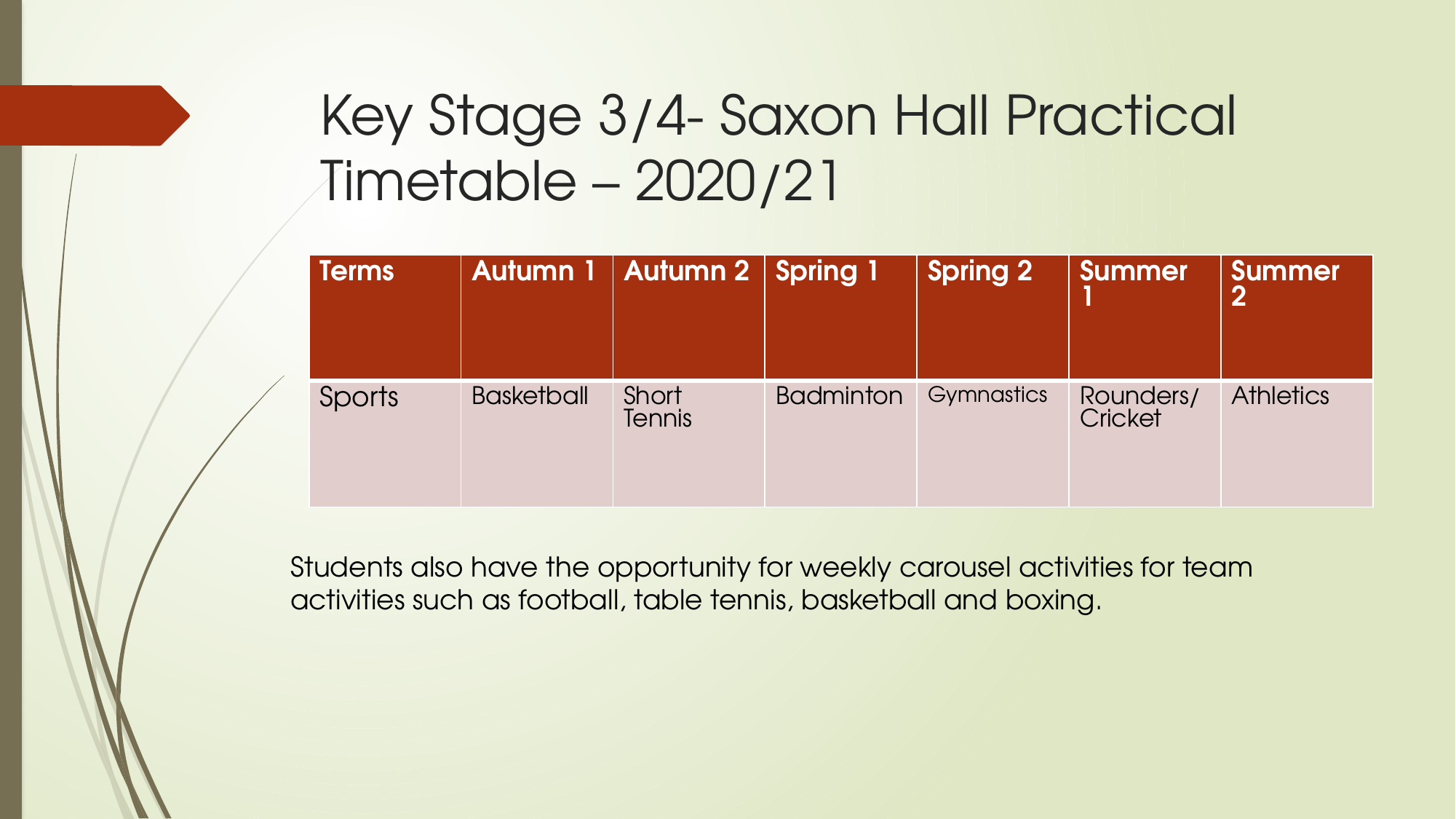

# Key Stage 3/4- Saxon Hall Practical Timetable – 2020/21
| Terms | Autumn 1 | Autumn 2 | Spring 1 | Spring 2 | Summer 1 | Summer 2 |
| --- | --- | --- | --- | --- | --- | --- |
| Sports | Basketball | Short Tennis | Badminton | Gymnastics | Rounders/ Cricket | Athletics |
Students also have the opportunity for weekly carousel activities for team activities such as football, table tennis, basketball and boxing.